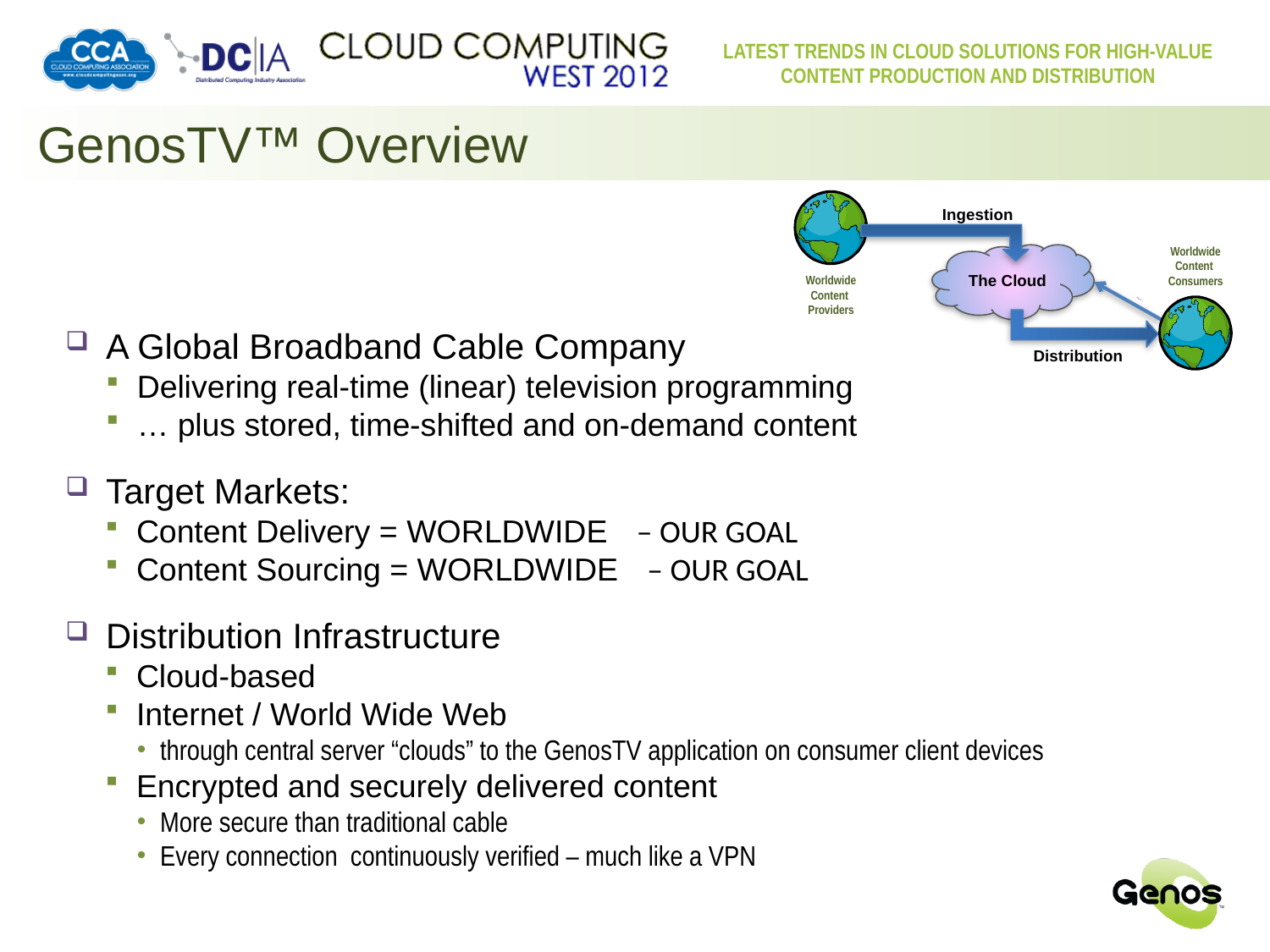

# GenosTV™ Overview

Worldwide Content
Providers
Ingestion

Worldwide Content
Consumers

The Cloud
Requests

Distribution
A Global Broadband Cable Company
Delivering real-time (linear) television programming
… plus stored, time-shifted and on-demand content

Target Markets:
Content Delivery = WORLDWIDE    – OUR GOAL
Content Sourcing = WORLDWIDE    – OUR GOAL

Distribution Infrastructure
Cloud-based
Internet / World Wide Web
through central server “clouds” to the GenosTV application on consumer client devices
Encrypted and securely delivered content
More secure than traditional cable
Every connection  continuously verified – much like a VPN